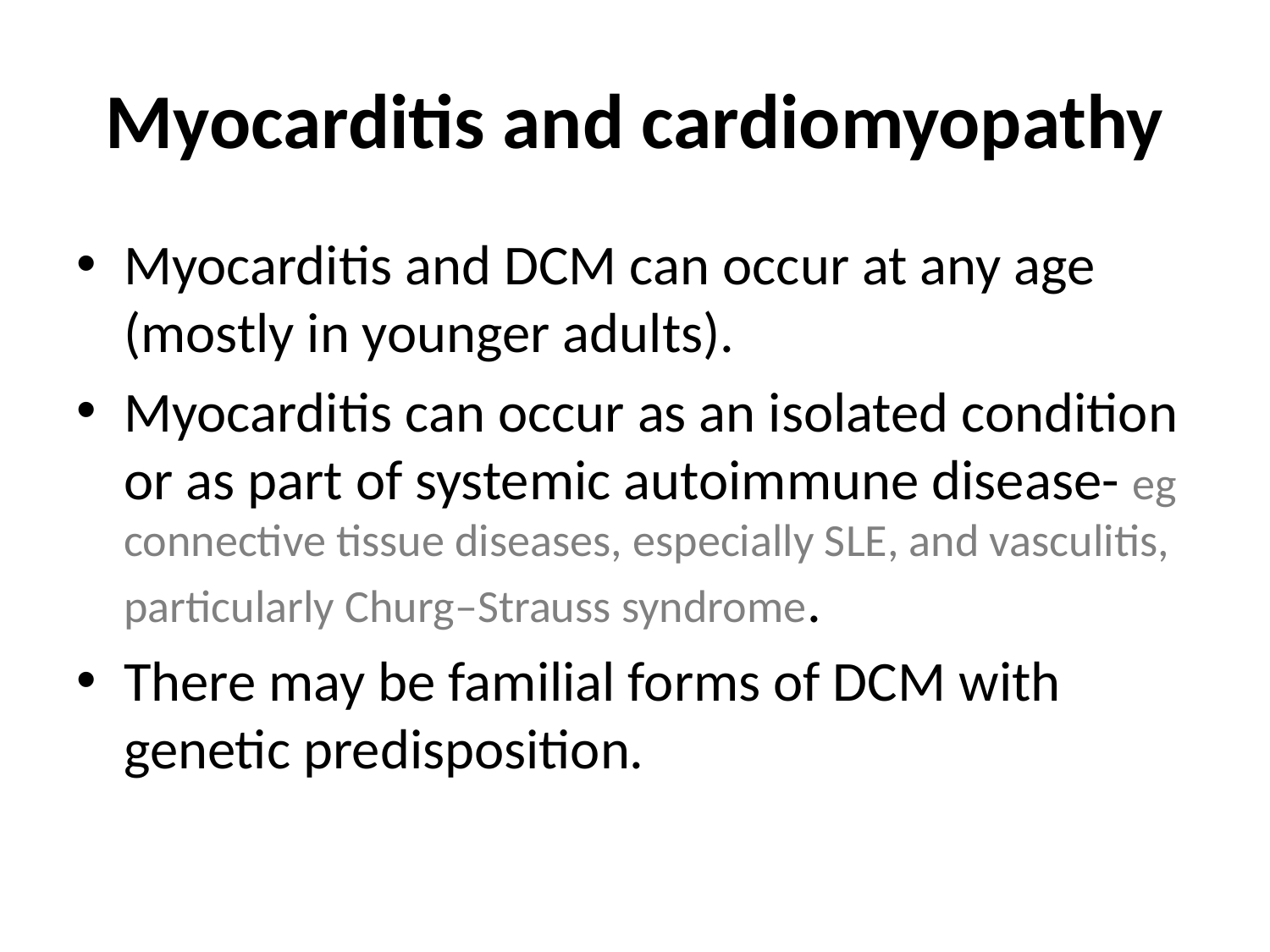

# Myocarditis and cardiomyopathy
Myocarditis and DCM can occur at any age (mostly in younger adults).
Myocarditis can occur as an isolated condition or as part of systemic autoimmune disease- eg connective tissue diseases, especially SLE, and vasculitis, particularly Churg–Strauss syndrome.
There may be familial forms of DCM with genetic predisposition.